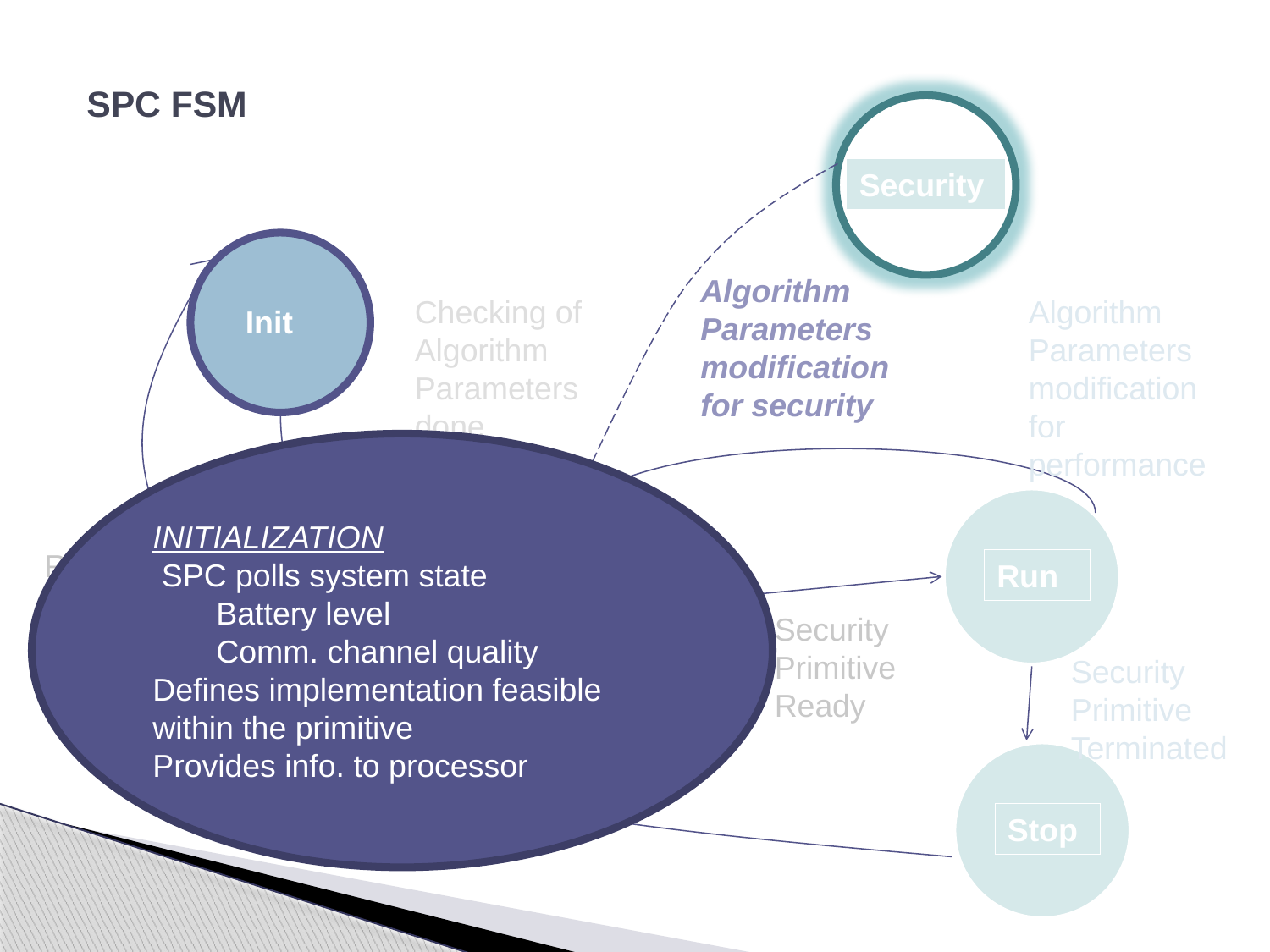

SPC FSM

Security

Algorithm Parameters modification for security

Checking of Algorithm Parameters done
Algorithm Parameters modification for performance
Init
INITIALIZATION
 SPC polls system state
Battery level
Comm. channel quality
Defines implementation feasible within the primitive
Provides info. to processor

Restart Security Primitive
Run
Config
Security Primitive Ready
Security Primitive Terminated

Stop